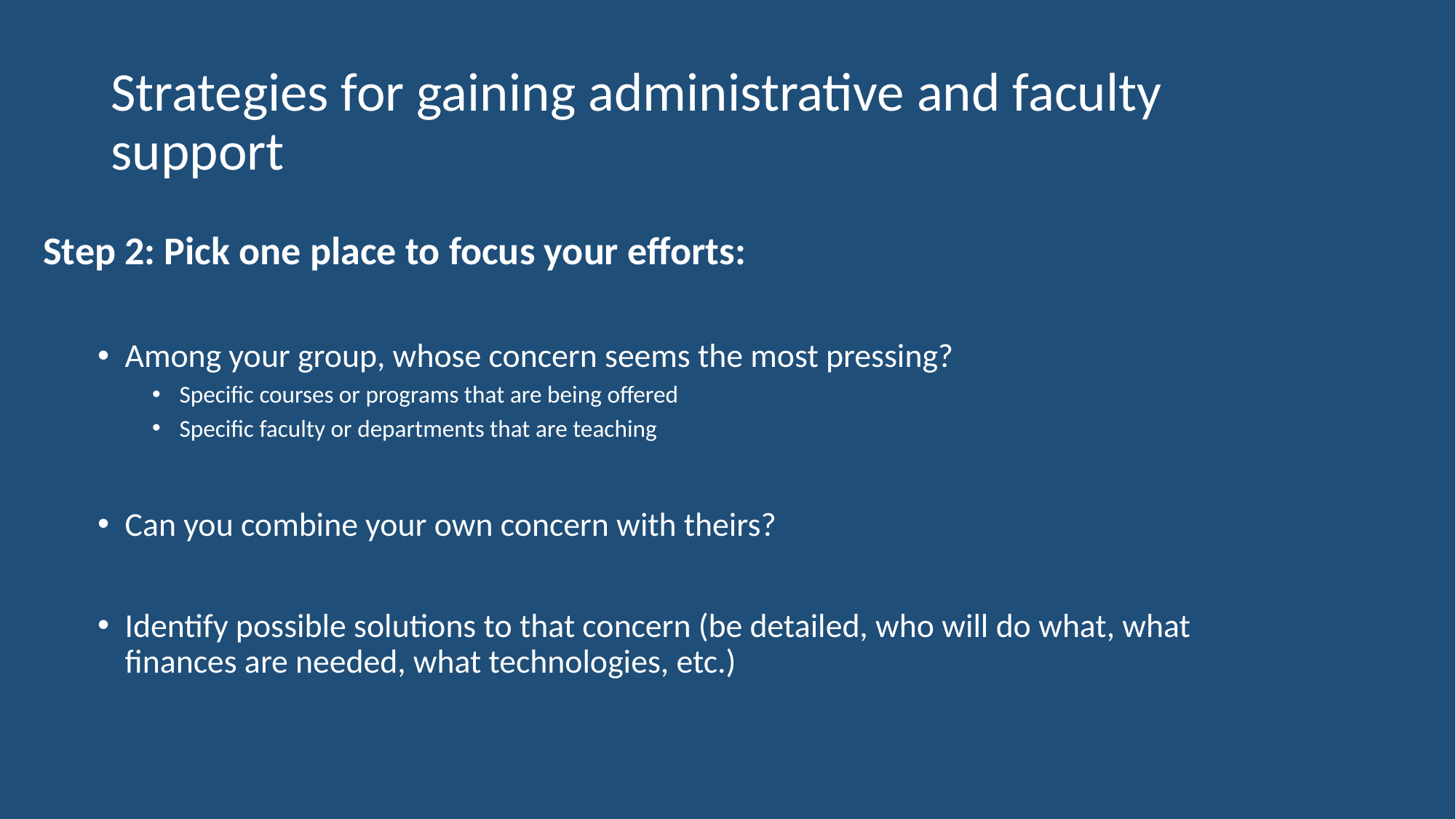

# Strategies for gaining administrative and faculty support
Step 2: Pick one place to focus your efforts:

Among your group, whose concern seems the most pressing?
Specific courses or programs that are being offered
Specific faculty or departments that are teaching

Can you combine your own concern with theirs?

Identify possible solutions to that concern (be detailed, who will do what, what finances are needed, what technologies, etc.)